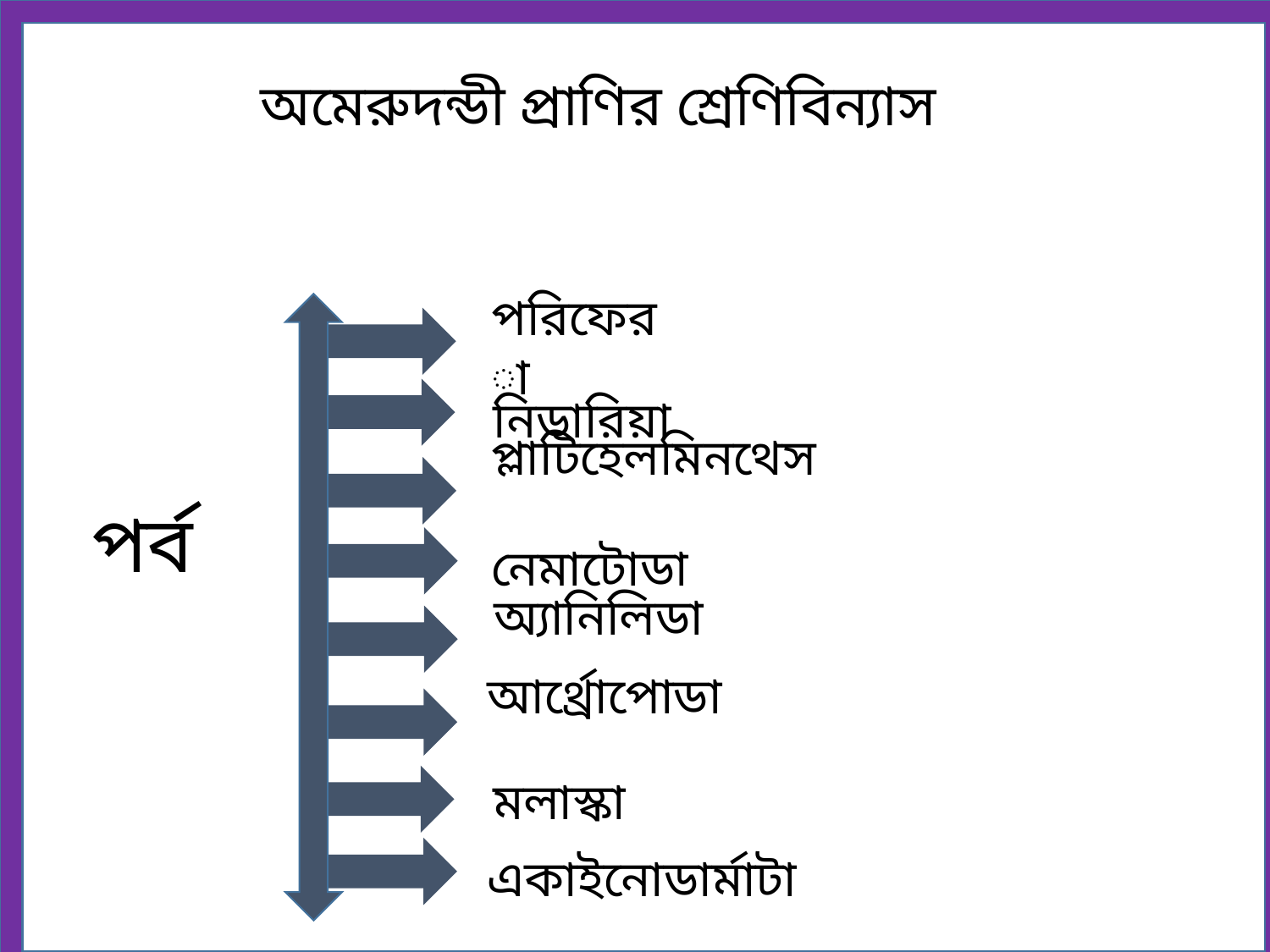

অমেরুদন্ডী প্রাণির শ্রেণিবিন্যাস

পরিফেরা

নিডারিয়া

পর্ব
প্লাটিহেলমিনথেস

নেমাটোডা

অ্যানিলিডা

আর্থ্রোপোডা

মলাস্কা

একাইনোডার্মাটা